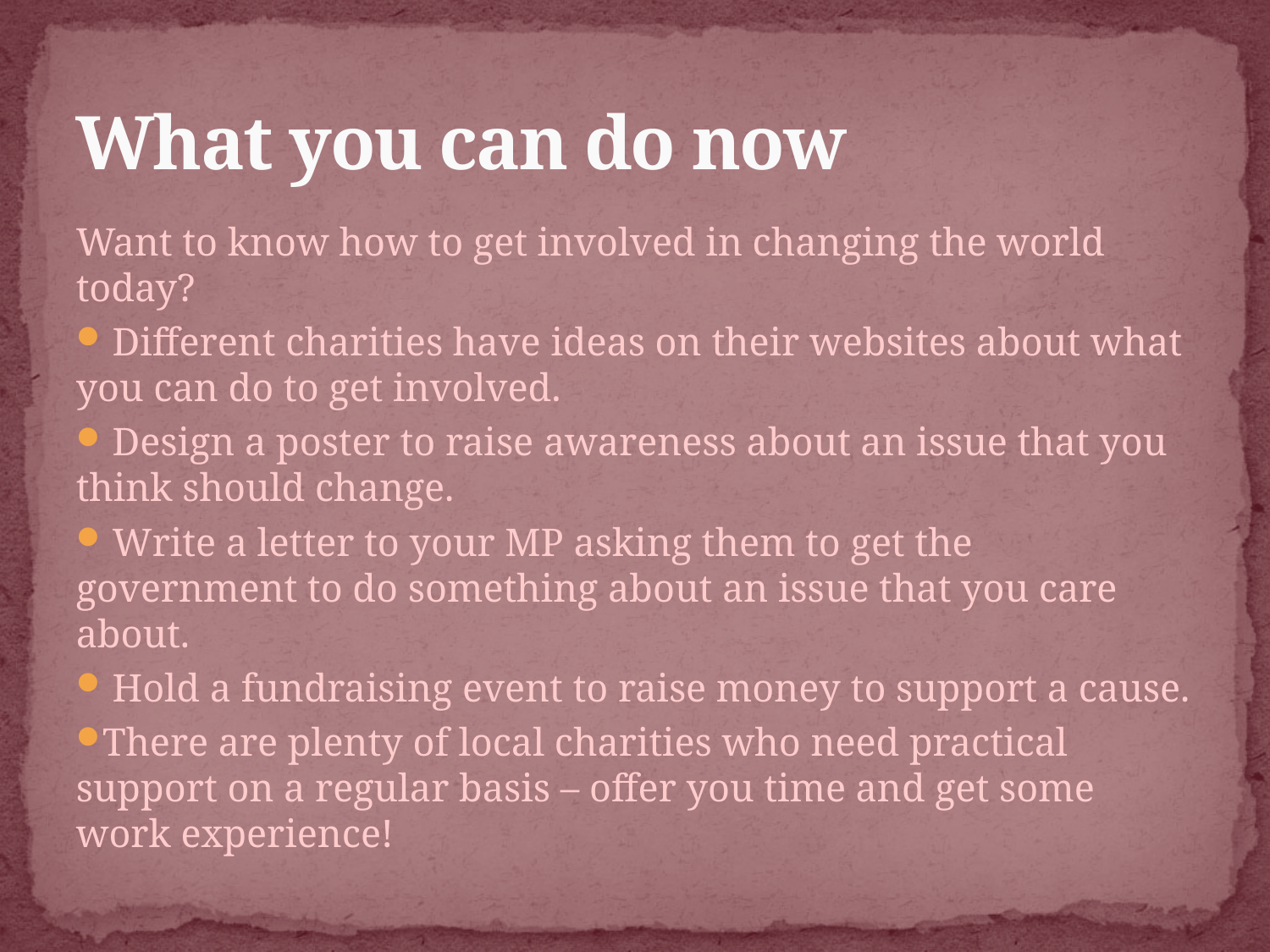

# What you can do now
Want to know how to get involved in changing the world today?
 Different charities have ideas on their websites about what you can do to get involved.
 Design a poster to raise awareness about an issue that you think should change.
 Write a letter to your MP asking them to get the government to do something about an issue that you care about.
 Hold a fundraising event to raise money to support a cause.
There are plenty of local charities who need practical support on a regular basis – offer you time and get some work experience!